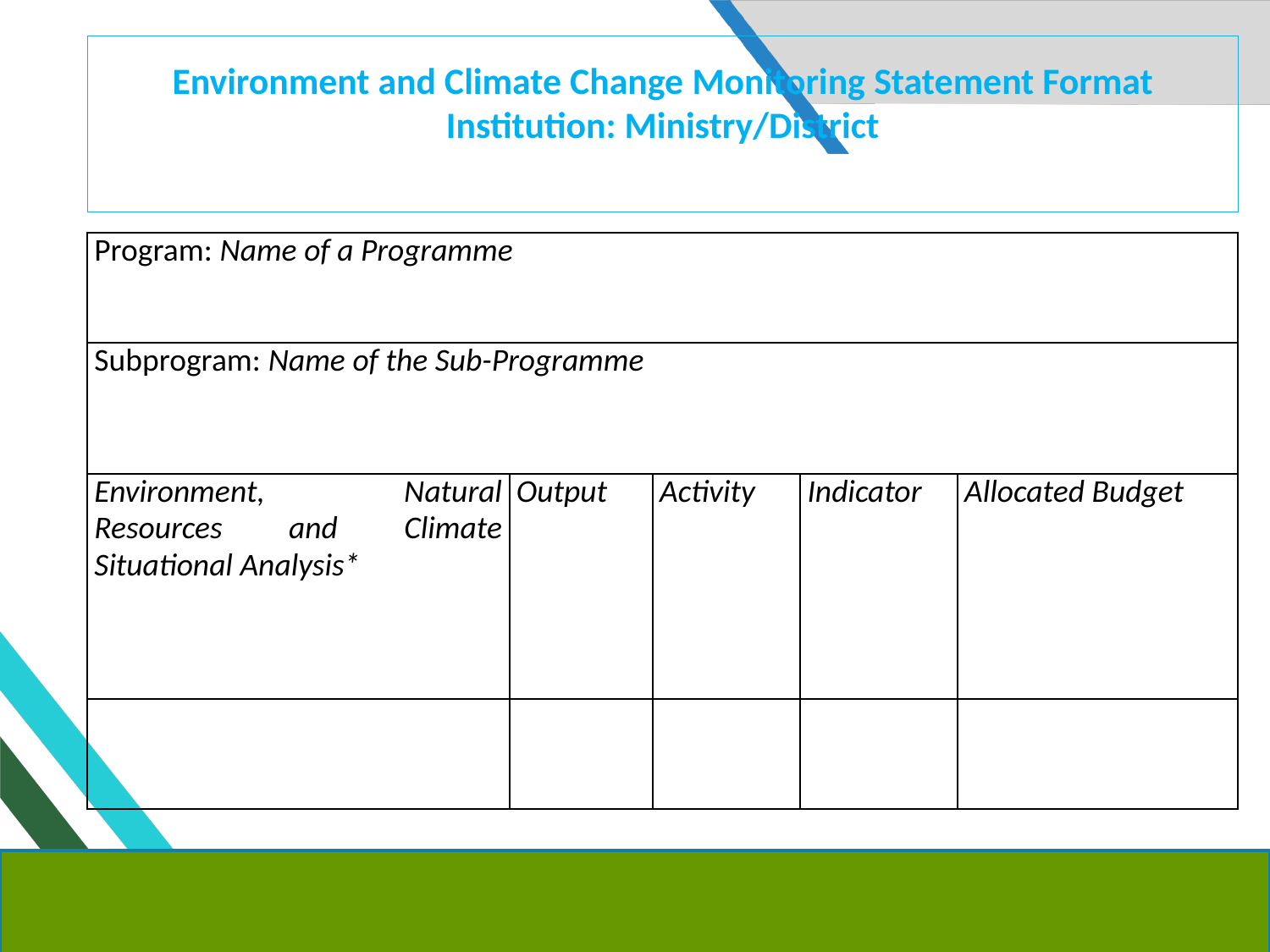

# Environment and Climate Change Monitoring Statement Format Institution: Ministry/District
| Program: Name of a Programme |  |  |  |  |
| --- | --- | --- | --- | --- |
| Subprogram: Name of the Sub-Programme |  |  |  |  |
| Environment, Natural Resources and Climate Situational Analysis\* | Output | Activity | Indicator | Allocated Budget |
|  |  |  |  |  |